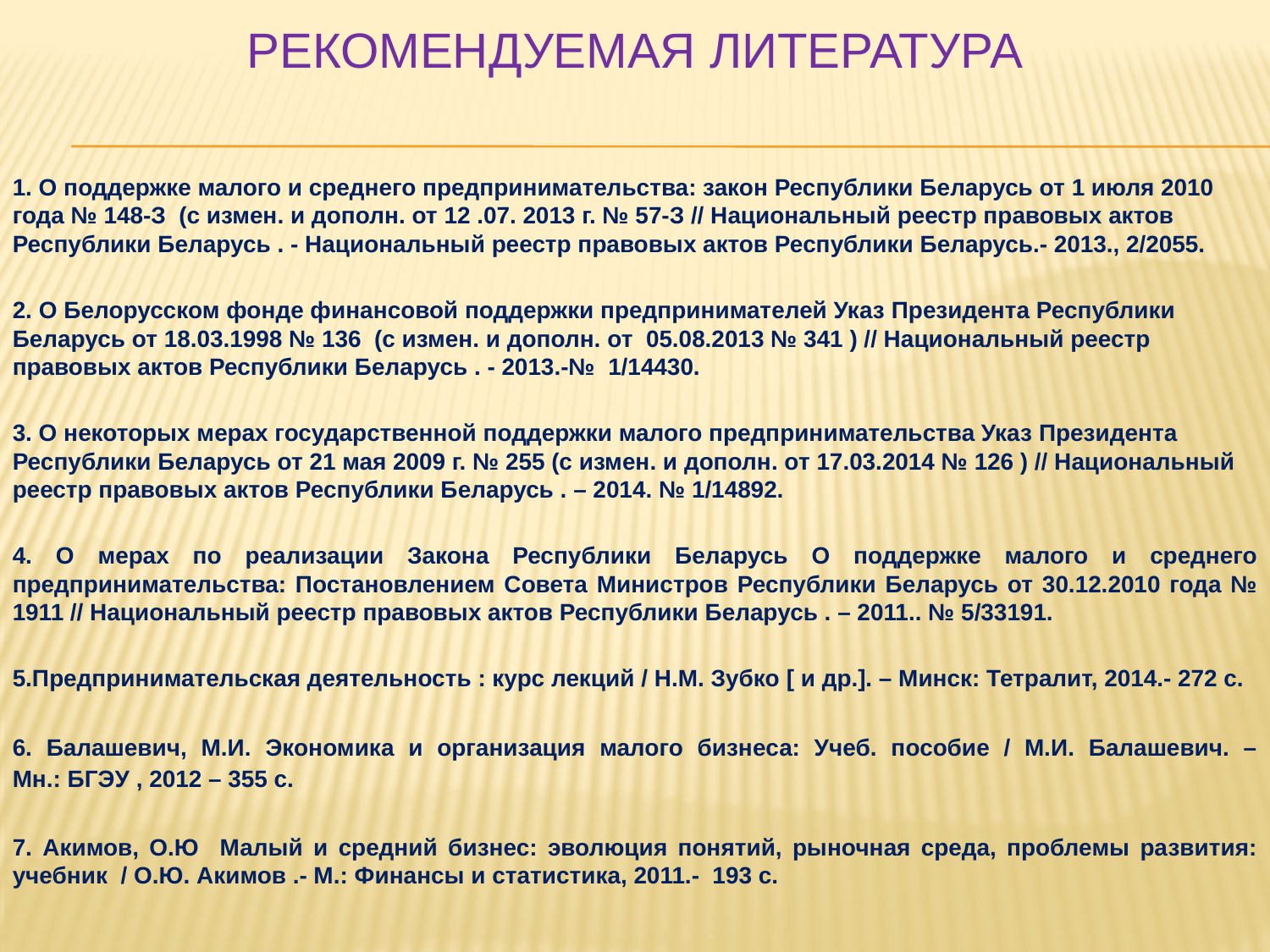

# Рекомендуемая литература
1. О поддержке малого и среднего предпринимательства: закон Республики Беларусь от 1 июля 2010 года № 148-З  (с измен. и дополн. от 12 .07. 2013 г. № 57-З // Национальный реестр правовых актов Республики Беларусь . - Национальный реестр правовых актов Республики Беларусь.- 2013., 2/2055.

2. О Белорусском фонде финансовой поддержки предпринимателей Указ Президента Республики Беларусь от 18.03.1998 № 136  (с измен. и дополн. от  05.08.2013 № 341 ) // Национальный реестр правовых актов Республики Беларусь . - 2013.-№  1/14430.

3. О некоторых мерах государственной поддержки малого предпринимательства Указ Президента Республики Беларусь от 21 мая 2009 г. № 255 (с измен. и дополн. от 17.03.2014 № 126 ) // Национальный реестр правовых актов Республики Беларусь . – 2014. № 1/14892.

4. О мерах по реализации Закона Республики Беларусь О поддержке малого и среднего предпринимательства: Постановлением Совета Министров Республики Беларусь от 30.12.2010 года № 1911 // Национальный реестр правовых актов Республики Беларусь . – 2011.. № 5/33191.

5.Предпринимательская деятельность : курс лекций / Н.М. Зубко [ и др.]. – Минск: Тетралит, 2014.- 272 с.

6. Балашевич, М.И. Экономика и организация малого бизнеса: Учеб. пособие / М.И. Балашевич. – Мн.: БГЭУ , 2012 – 355 с.

7. Акимов, О.Ю  Малый и средний бизнес: эволюция понятий, рыночная среда, проблемы развития: учебник  / О.Ю. Акимов .- М.: Финансы и статистика, 2011.-  193 с.